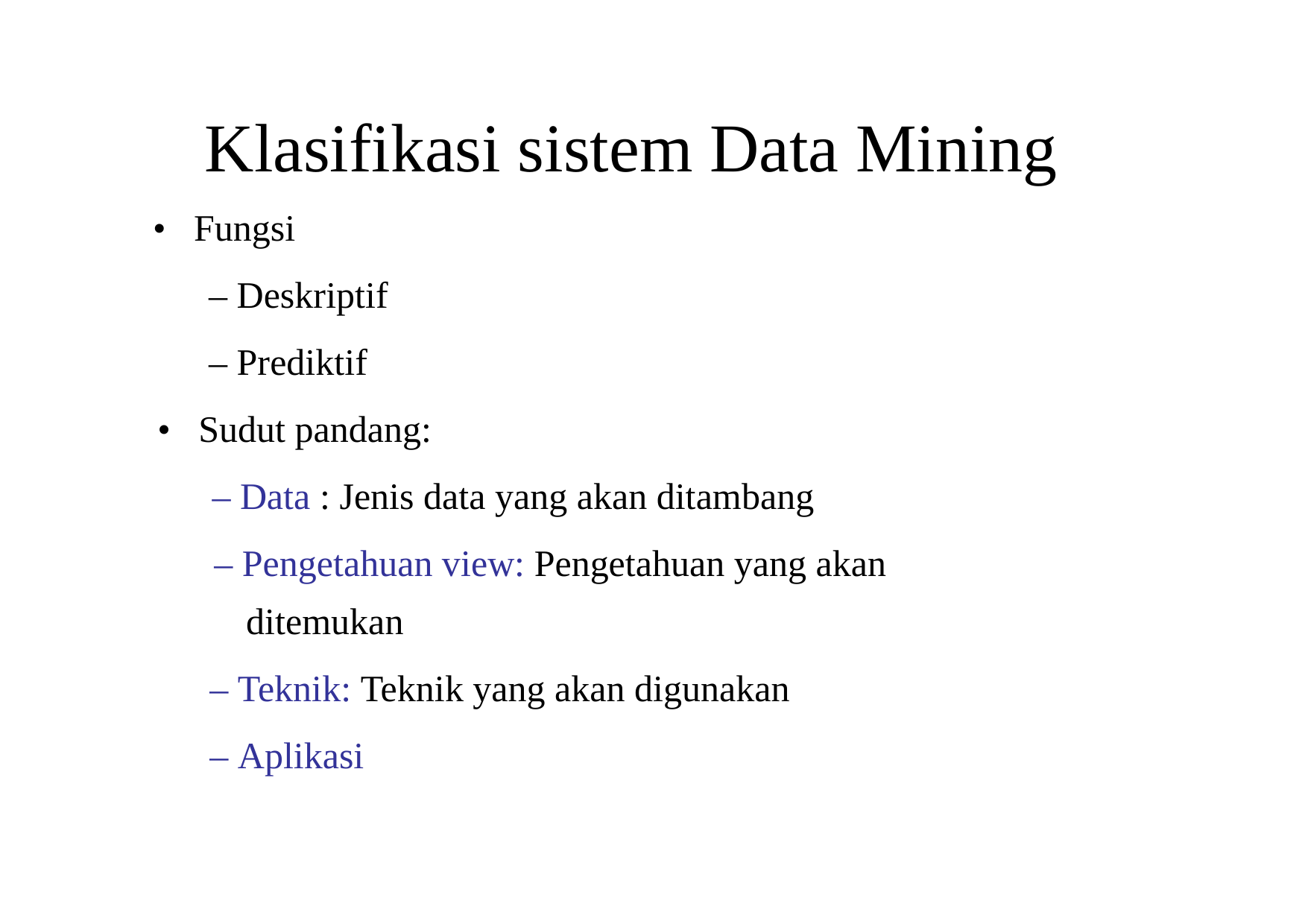

Klasifikasi sistem Data Mining
•   Fungsi
– Deskriptif

– Prediktif
•   Sudut pandang:

– Data : Jenis data yang akan ditambang
– Pengetahuan view: Pengetahuan yang akan
ditemukan
– Teknik: Teknik yang akan digunakan

– Aplikasi